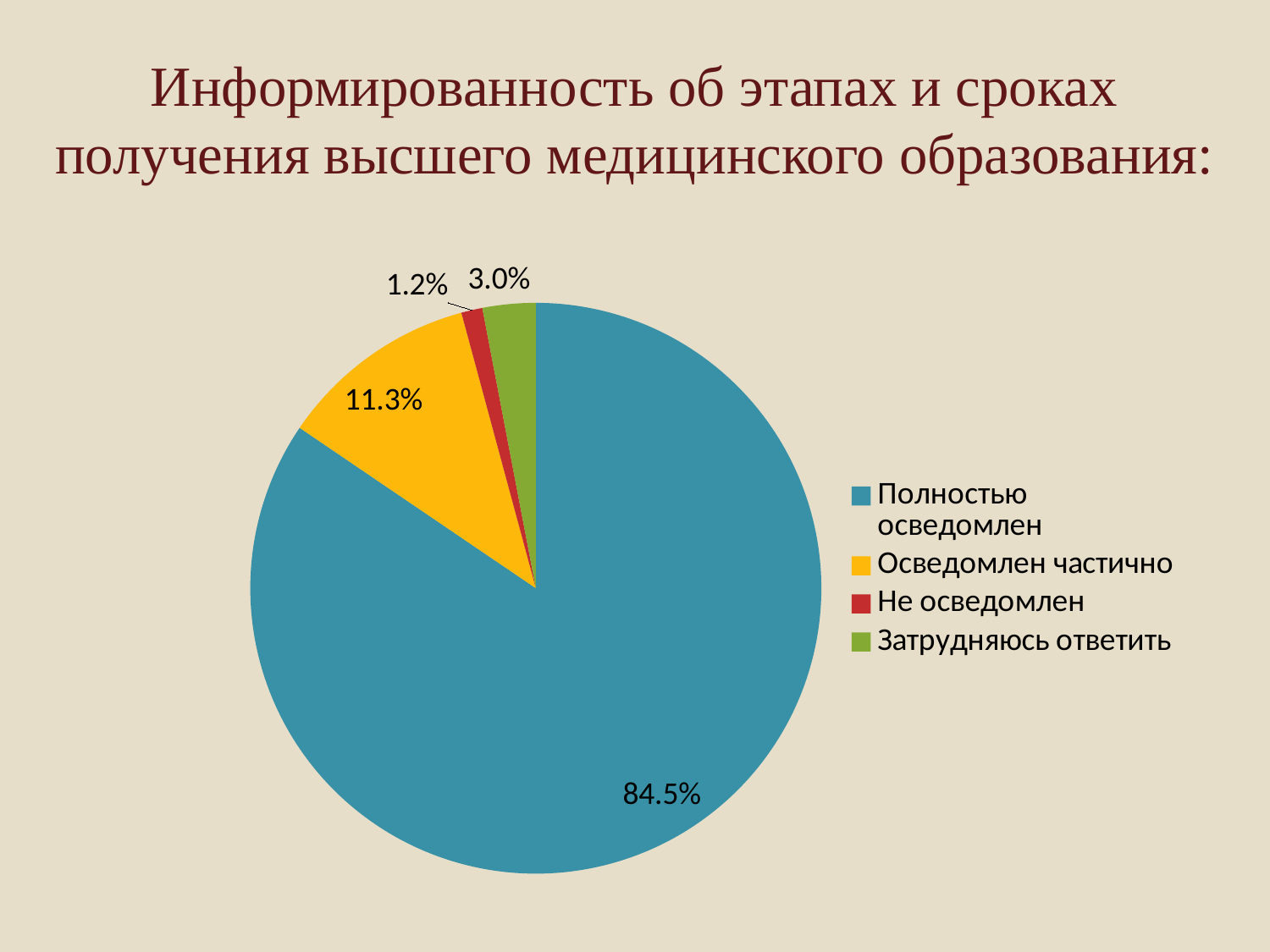

# Информированность об этапах и сроках получения высшего медицинского образования:

### Chart

| Category | Продажи |
|---|---|
| Полностью осведомлен | 84.5 |
| Осведомлен частично | 11.3 |
| Не осведомлен | 1.2 |
| Затрудняюсь ответить  | 3.0 |